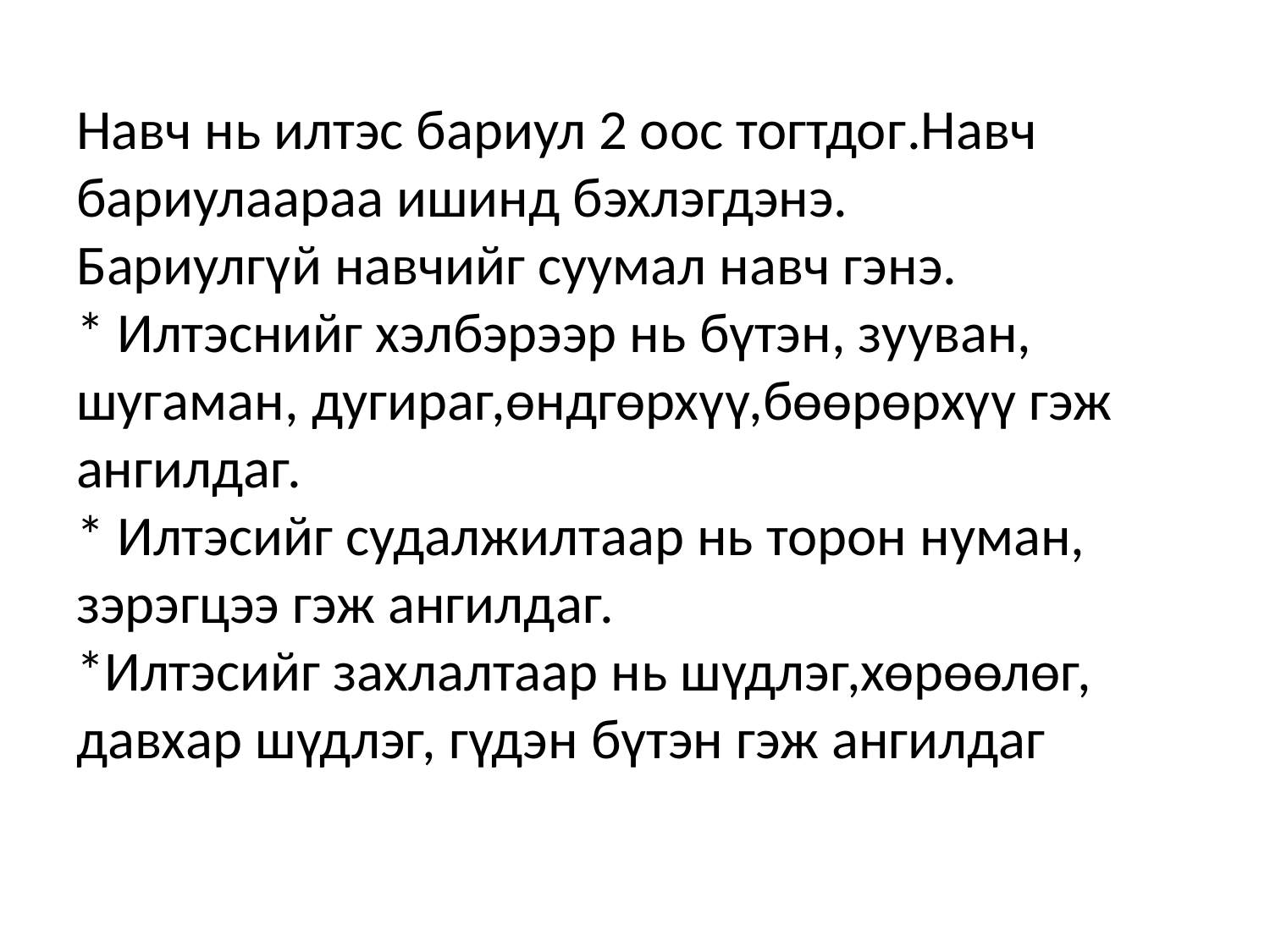

# Навч нь илтэс бариул 2 оос тогтдог.Навч бариулаараа ишинд бэхлэгдэнэ. Бариулгүй навчийг суумал навч гэнэ. * Илтэснийг хэлбэрээр нь бүтэн, зууван, шугаман, дугираг,өндгөрхүү,бөөрөрхүү гэж ангилдаг. * Илтэсийг судалжилтаар нь торон нуман, зэрэгцээ гэж ангилдаг. *Илтэсийг захлалтаар нь шүдлэг,хөрөөлөг, давхар шүдлэг, гүдэн бүтэн гэж ангилдаг